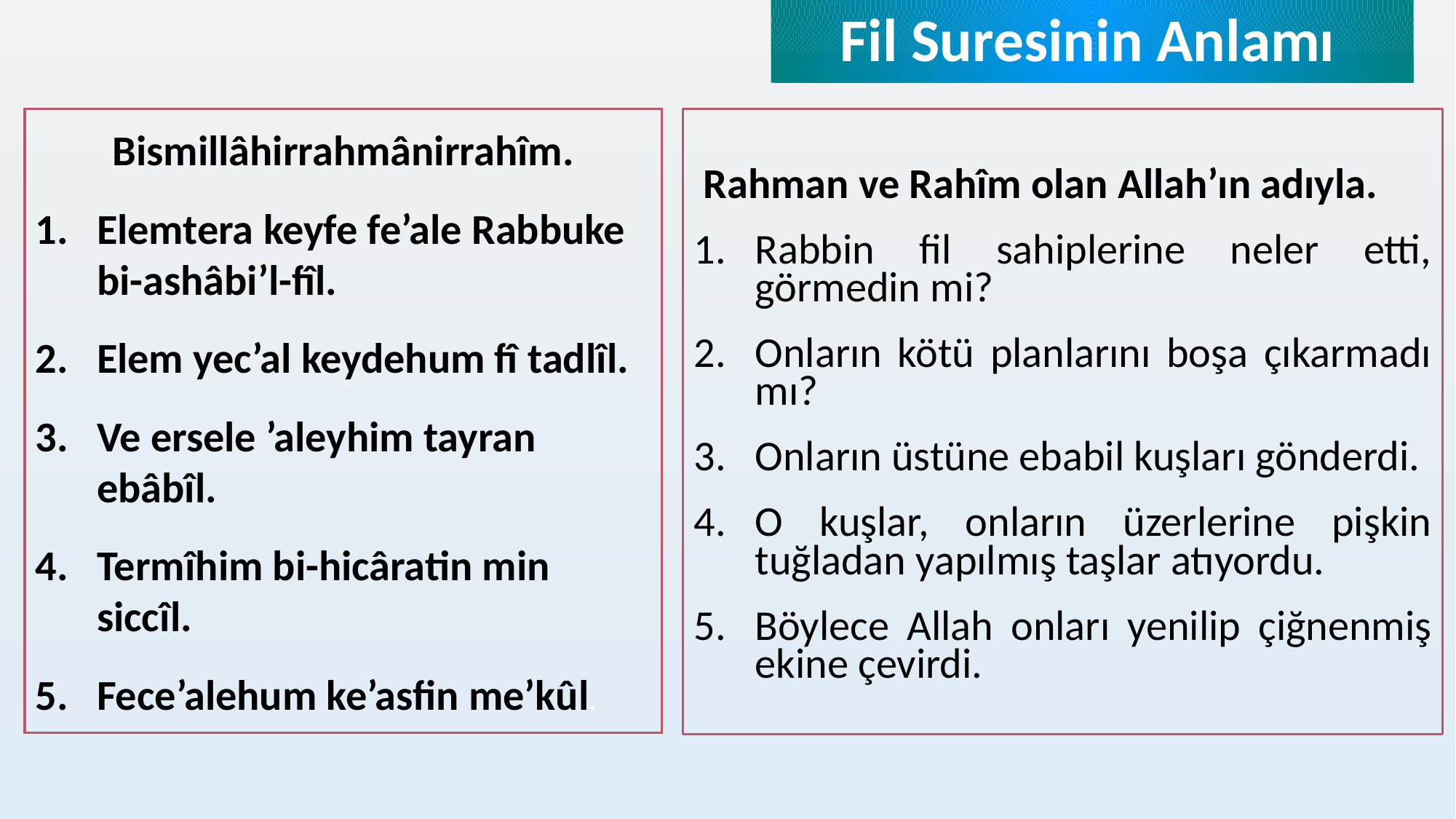

Fil Suresinin Anlamı
Bismillâhirrahmânirrahîm.
Elemtera keyfe fe’ale Rabbuke bi-ashâbi’l-fîl.
Elem yec’al keydehum fî tadlîl.
Ve ersele ’aleyhim tayran ebâbîl.
Termîhim bi-hicâratin min siccîl.
Fece’alehum ke’asfin me’kûl.

 Rahman ve Rahîm olan Allah’ın adıyla.
Rabbin fil sahiplerine neler etti, görmedin mi?
Onların kötü planlarını boşa çıkarmadı mı?
Onların üstüne ebabil kuşları gönderdi.
O kuşlar, onların üzerlerine pişkin tuğladan yapılmış taşlar atıyordu.
Böylece Allah onları yenilip çiğnenmiş ekine çevirdi.